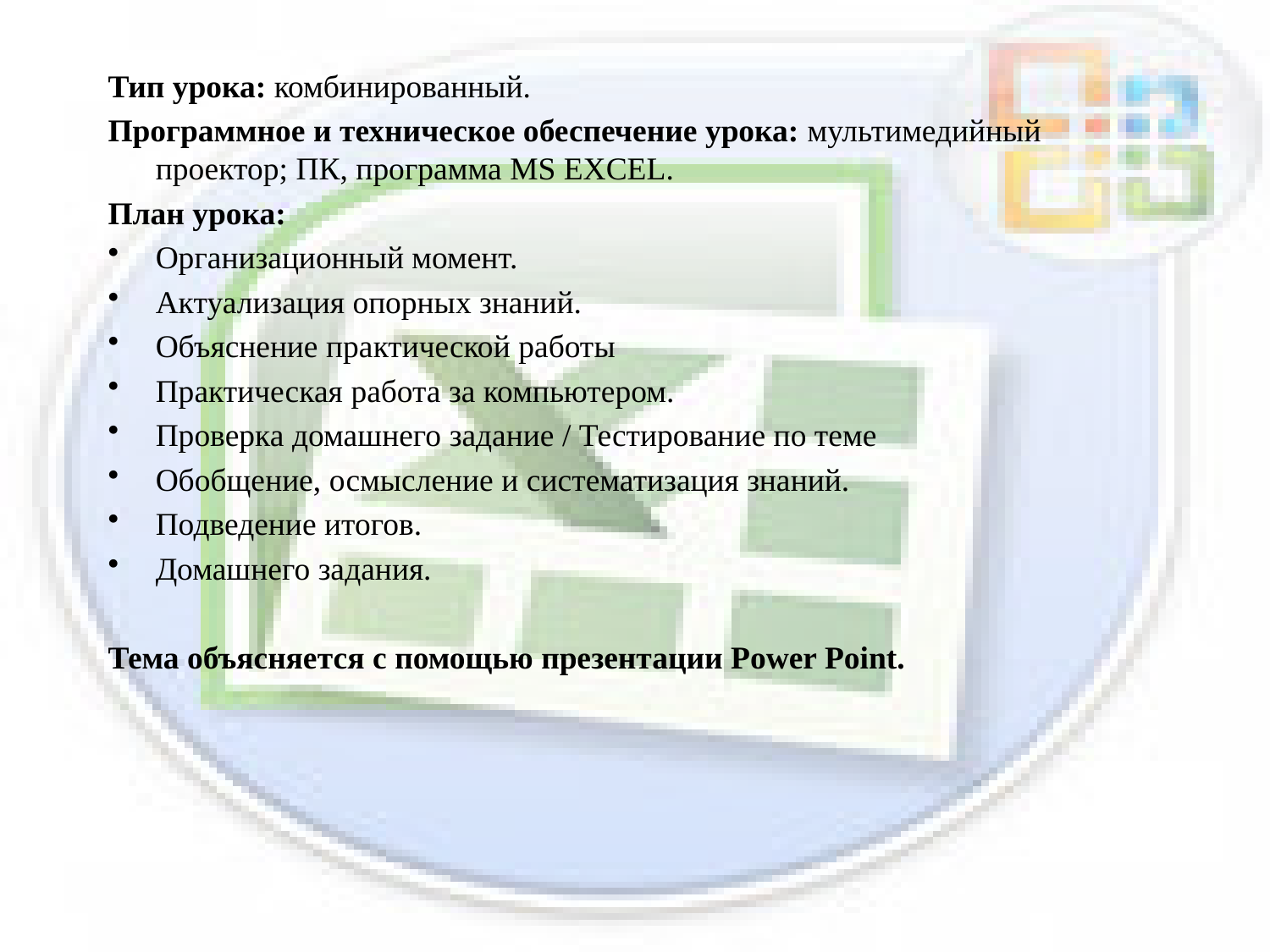

Тип урока: комбинированный.
Программное и техническое обеспечение урока: мультимедийный проектор; ПК, программа MS EXCEL.
План урока:
Организационный момент.
Актуализация опорных знаний.
Объяснение практической работы
Практическая работа за компьютером.
Проверка домашнего задание / Тестирование по теме
Обобщение, осмысление и систематизация знаний.
Подведение итогов.
Домашнего задания.

Тема объясняется с помощью презентации Power Point.